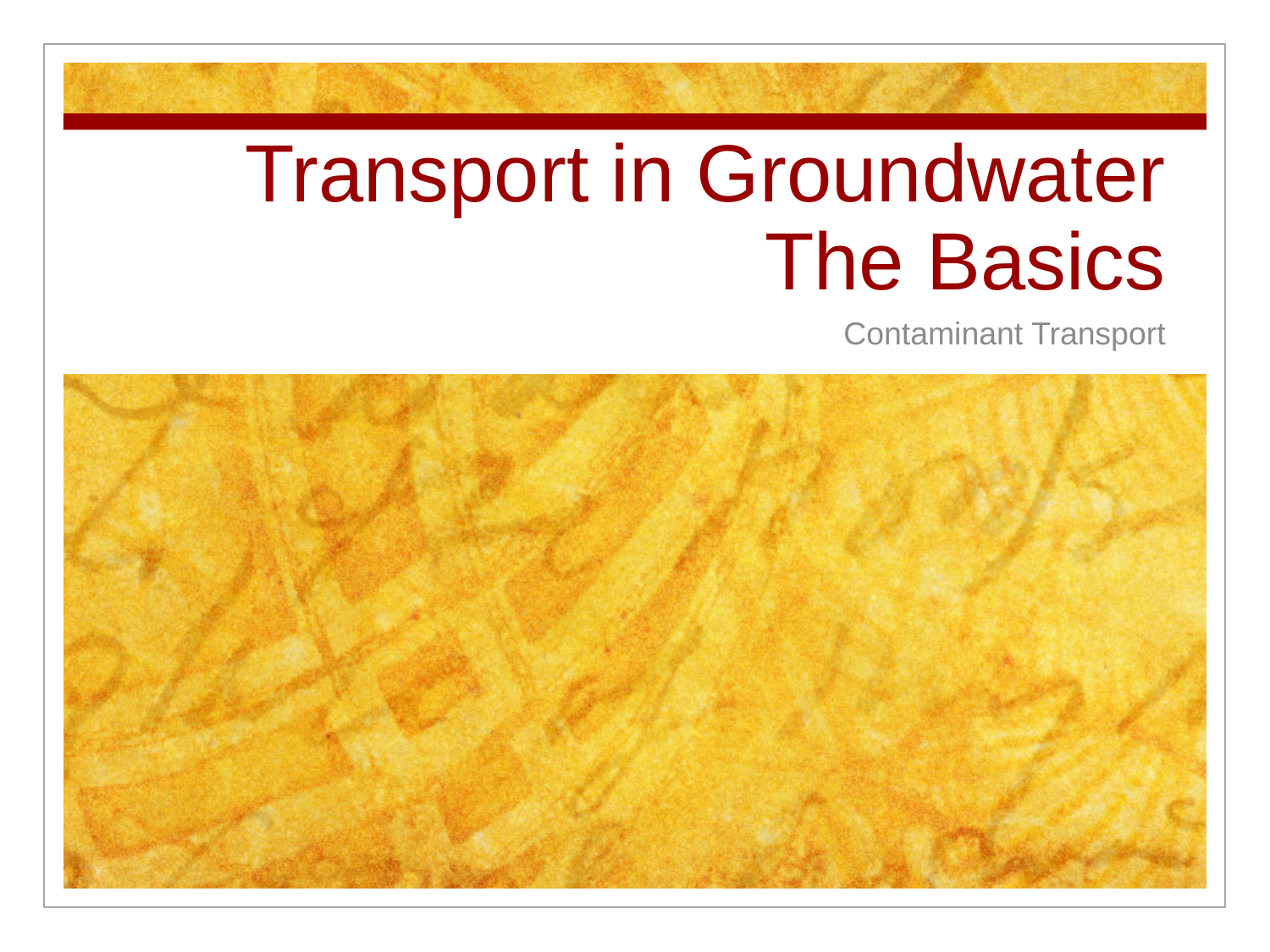

# Transport in Groundwater The Basics
Contaminant Transport